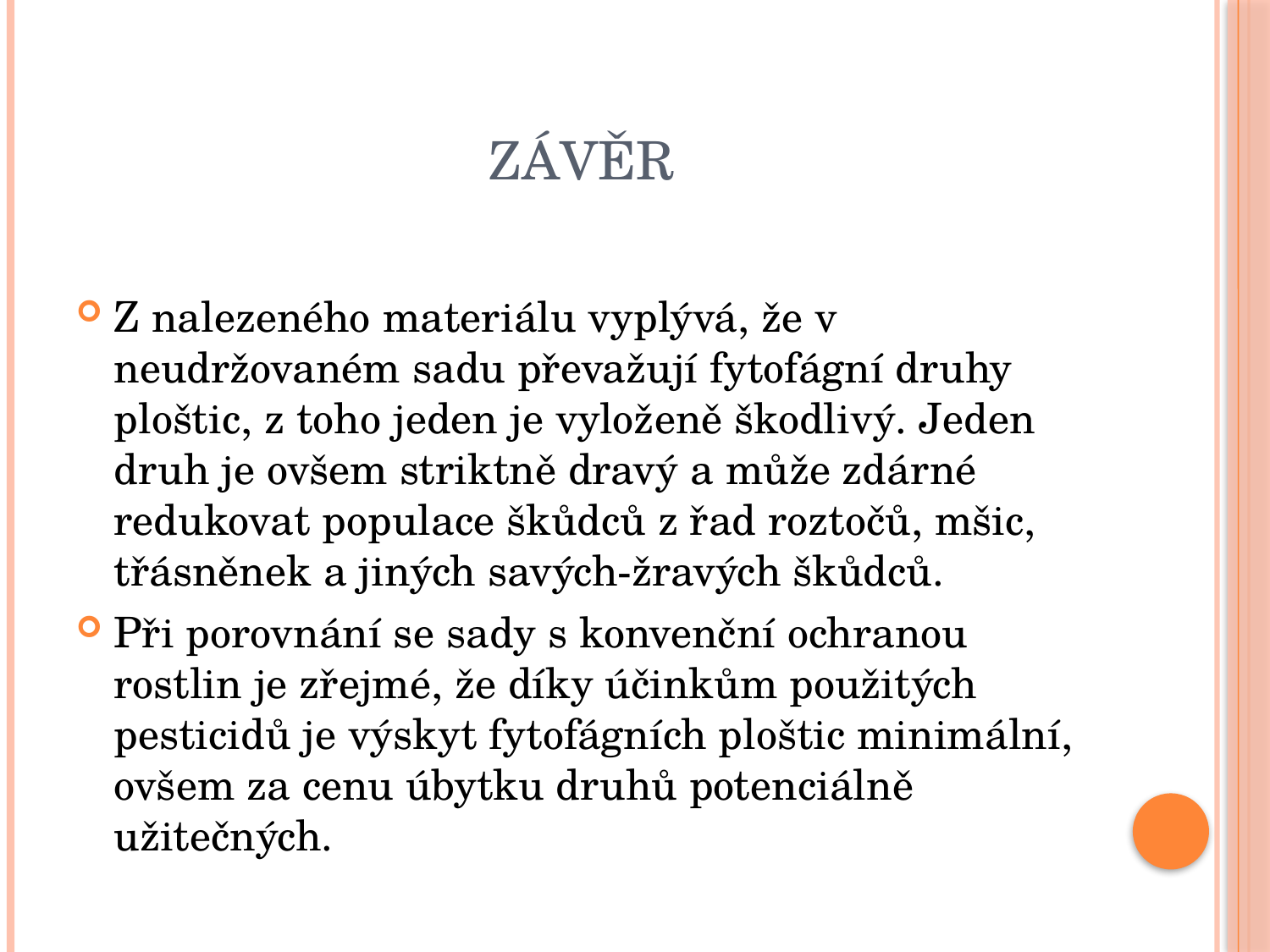

# Závěr

Z nalezeného materiálu vyplývá, že v neudržovaném sadu převažují fytofágní druhy ploštic, z toho jeden je vyloženě škodlivý. Jeden druh je ovšem striktně dravý a může zdárné redukovat populace škůdců z řad roztočů, mšic, třásněnek a jiných savých-žravých škůdců.
Při porovnání se sady s konvenční ochranou rostlin je zřejmé, že díky účinkům použitých pesticidů je výskyt fytofágních ploštic minimální, ovšem za cenu úbytku druhů potenciálně užitečných.